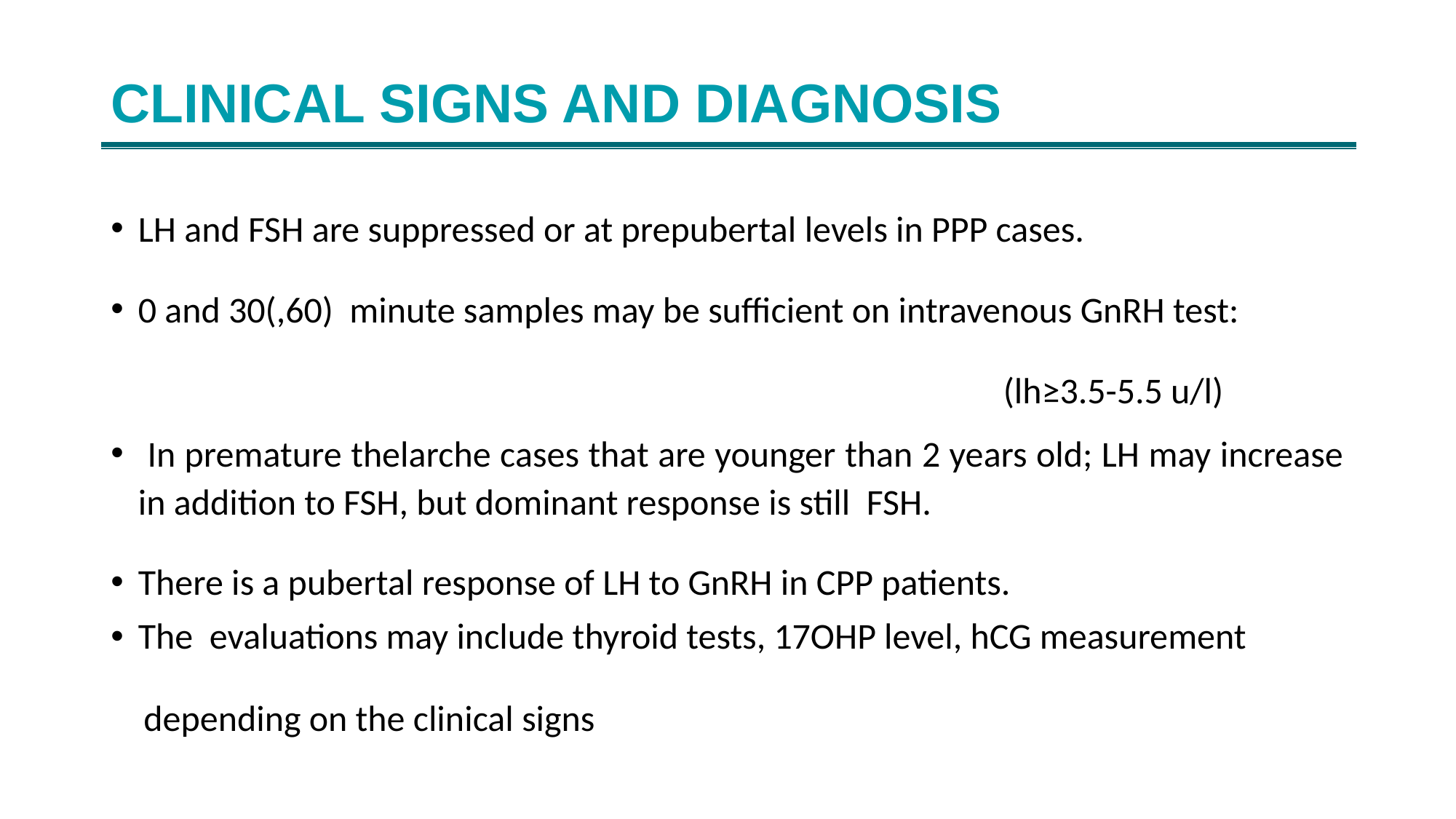

# CLINICAL SIGNS AND DIAGNOSIS
LH and FSH are suppressed or at prepubertal levels in PPP cases.
0 and 30(,60)  minute samples may be sufficient on intravenous GnRH test:
                                                                                                             (lh≥3.5-5.5 u/l)
 In premature thelarche cases that are younger than 2 years old; LH may increase in addition to FSH, but dominant response is still  FSH.
There is a pubertal response of LH to GnRH in CPP patients.
The  evaluations may include thyroid tests, 17OHP level, hCG measurement
    depending on the clinical signs